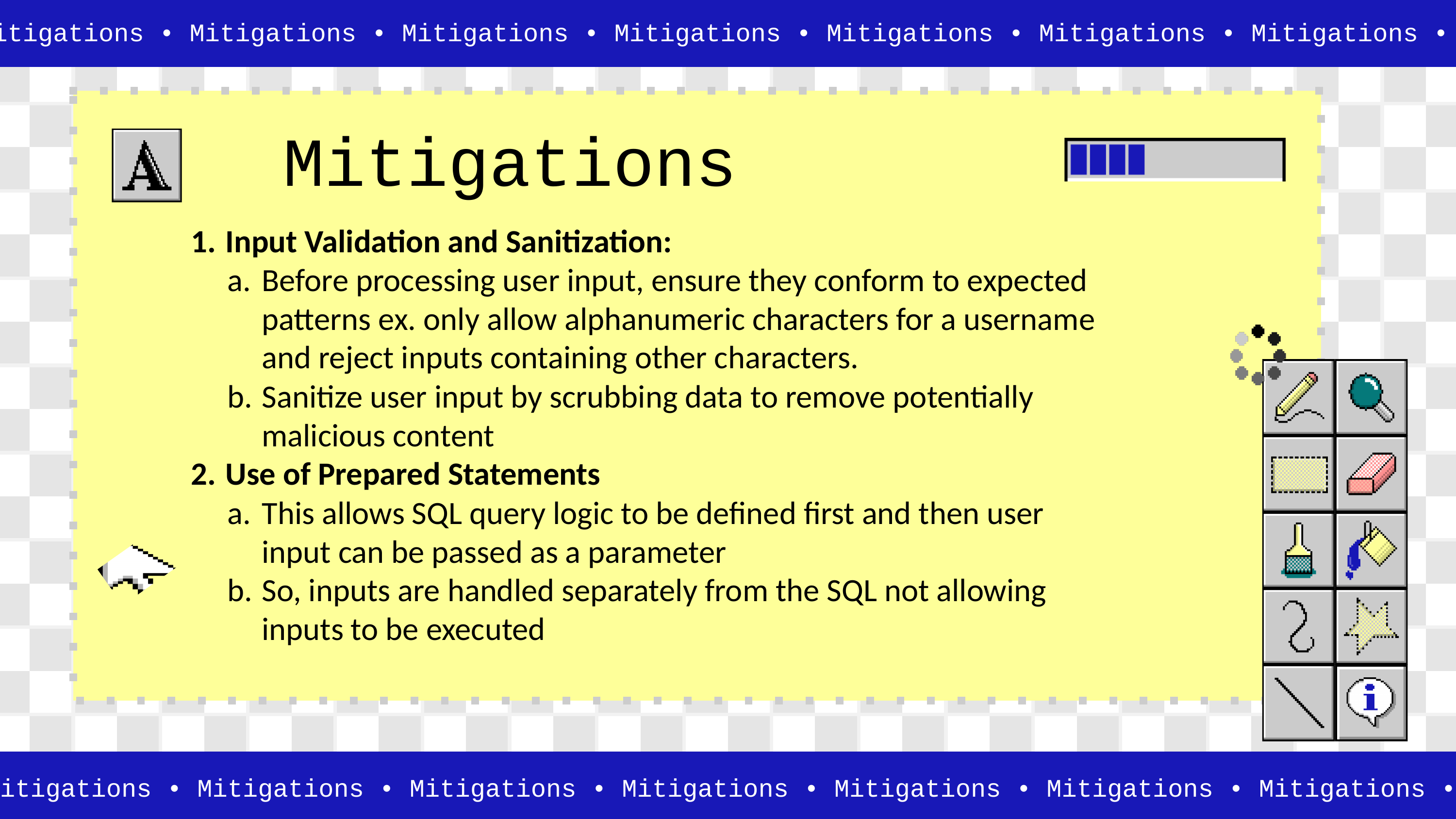

Mitigations • Mitigations • Mitigations • Mitigations • Mitigations • Mitigations • Mitigations •

Mitigations

Input Validation and Sanitization:
Before processing user input, ensure they conform to expected patterns ex. only allow alphanumeric characters for a username and reject inputs containing other characters.
Sanitize user input by scrubbing data to remove potentially malicious content
Use of Prepared Statements
This allows SQL query logic to be defined first and then user input can be passed as a parameter
So, inputs are handled separately from the SQL not allowing inputs to be executed

Mitigations • Mitigations • Mitigations • Mitigations • Mitigations • Mitigations • Mitigations •